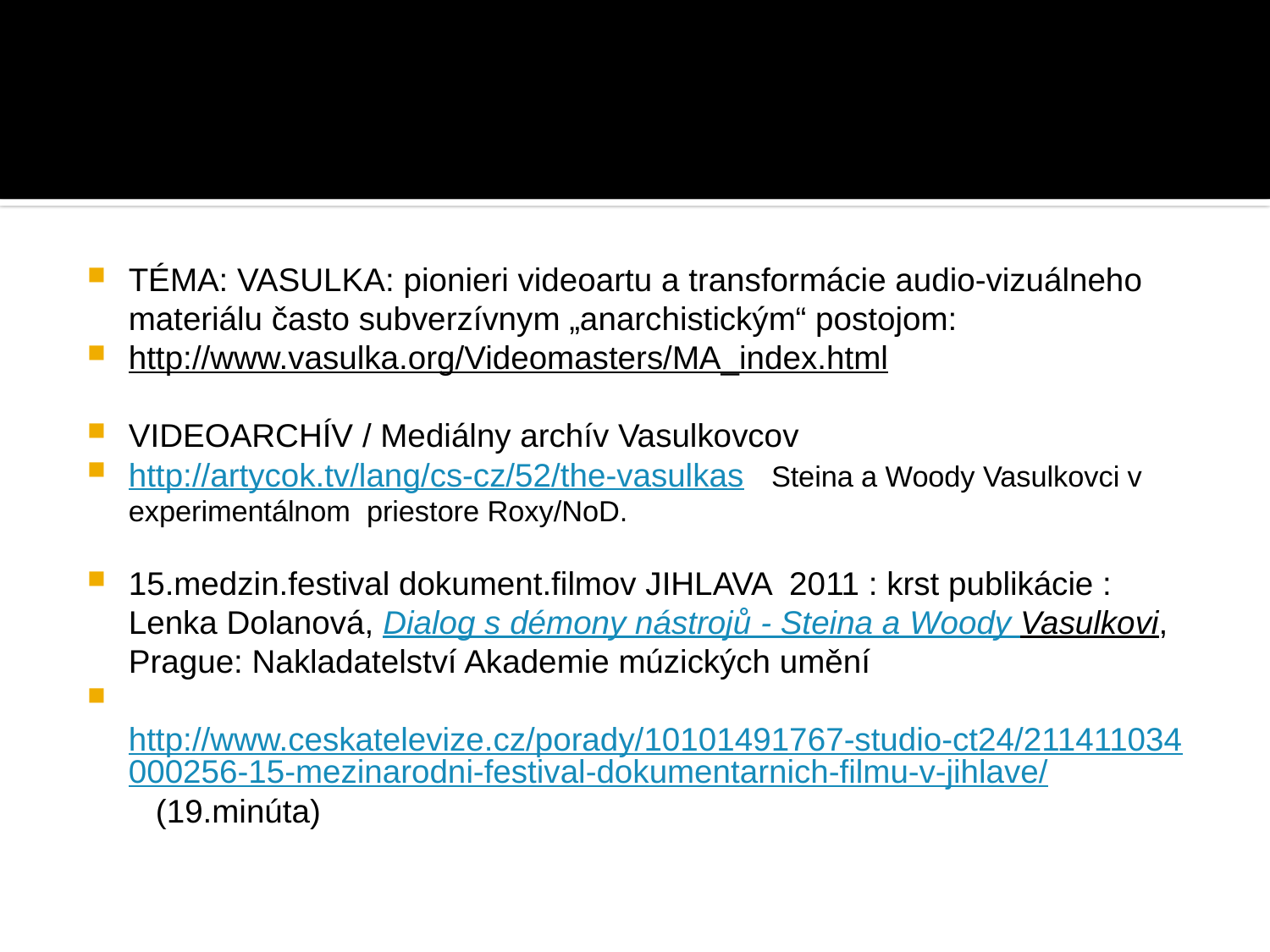

#
TÉMA: VASULKA: pionieri videoartu a transformácie audio-vizuálneho materiálu často subverzívnym „anarchistickým“ postojom:
http://www.vasulka.org/Videomasters/MA_index.html

VIDEOARCHÍV / Mediálny archív Vasulkovcov
http://artycok.tv/lang/cs-cz/52/the-vasulkas   Steina a Woody Vasulkovci v experimentálnom  priestore Roxy/NoD.

15.medzin.festival dokument.filmov JIHLAVA  2011 : krst publikácie : Lenka Dolanová, Dialog s démony nástrojů - Steina a Woody Vasulkovi, Prague: Nakladatelství Akademie múzických umění
 http://www.ceskatelevize.cz/porady/10101491767-studio-ct24/211411034000256-15-mezinarodni-festival-dokumentarnich-filmu-v-jihlave/   (19.minúta)